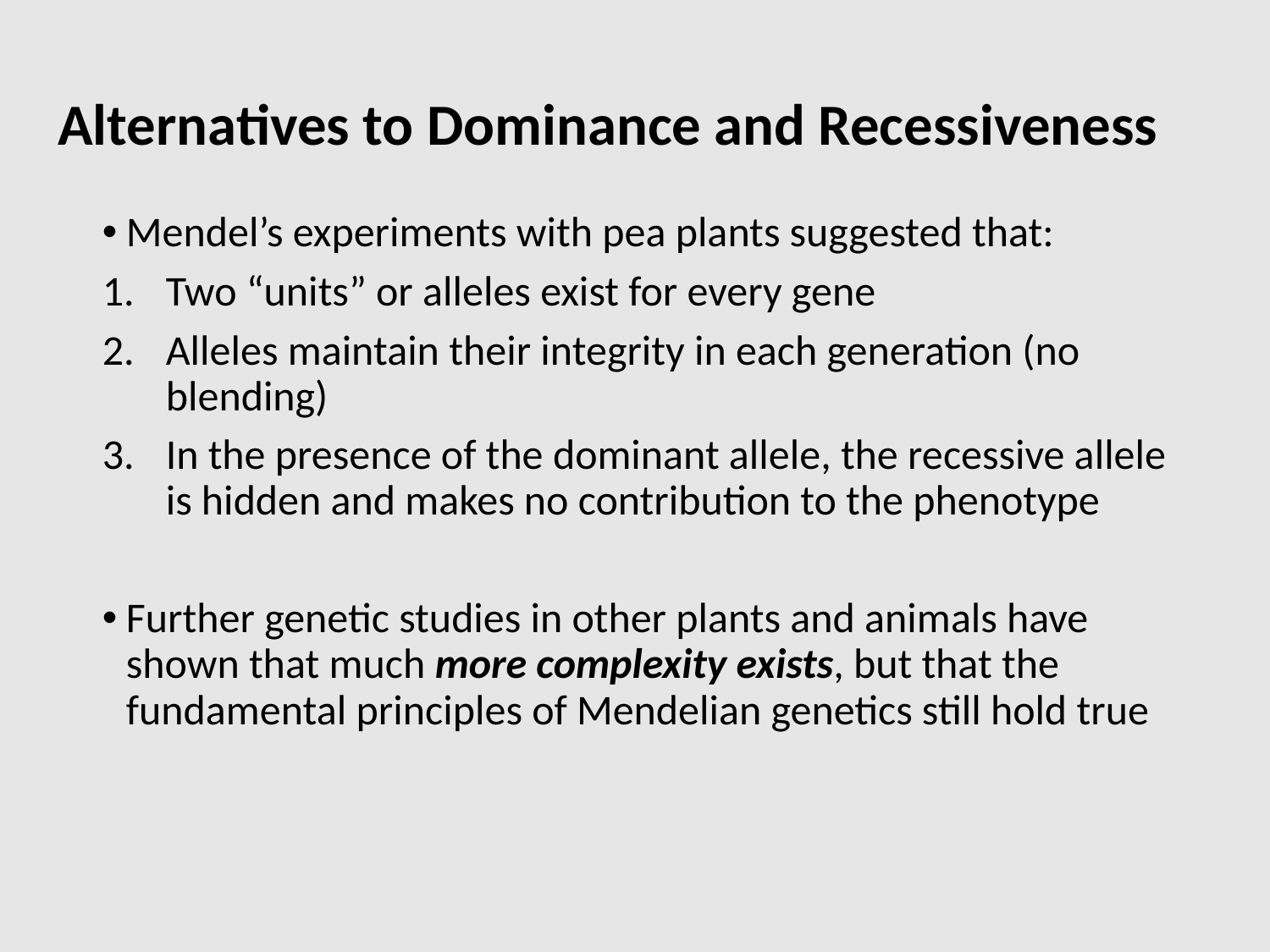

# Alternatives to Dominance and Recessiveness
Mendel’s experiments with pea plants suggested that:
Two “units” or alleles exist for every gene
Alleles maintain their integrity in each generation (no blending)
In the presence of the dominant allele, the recessive allele is hidden and makes no contribution to the phenotype

Further genetic studies in other plants and animals have shown that much more complexity exists, but that the fundamental principles of Mendelian genetics still hold true